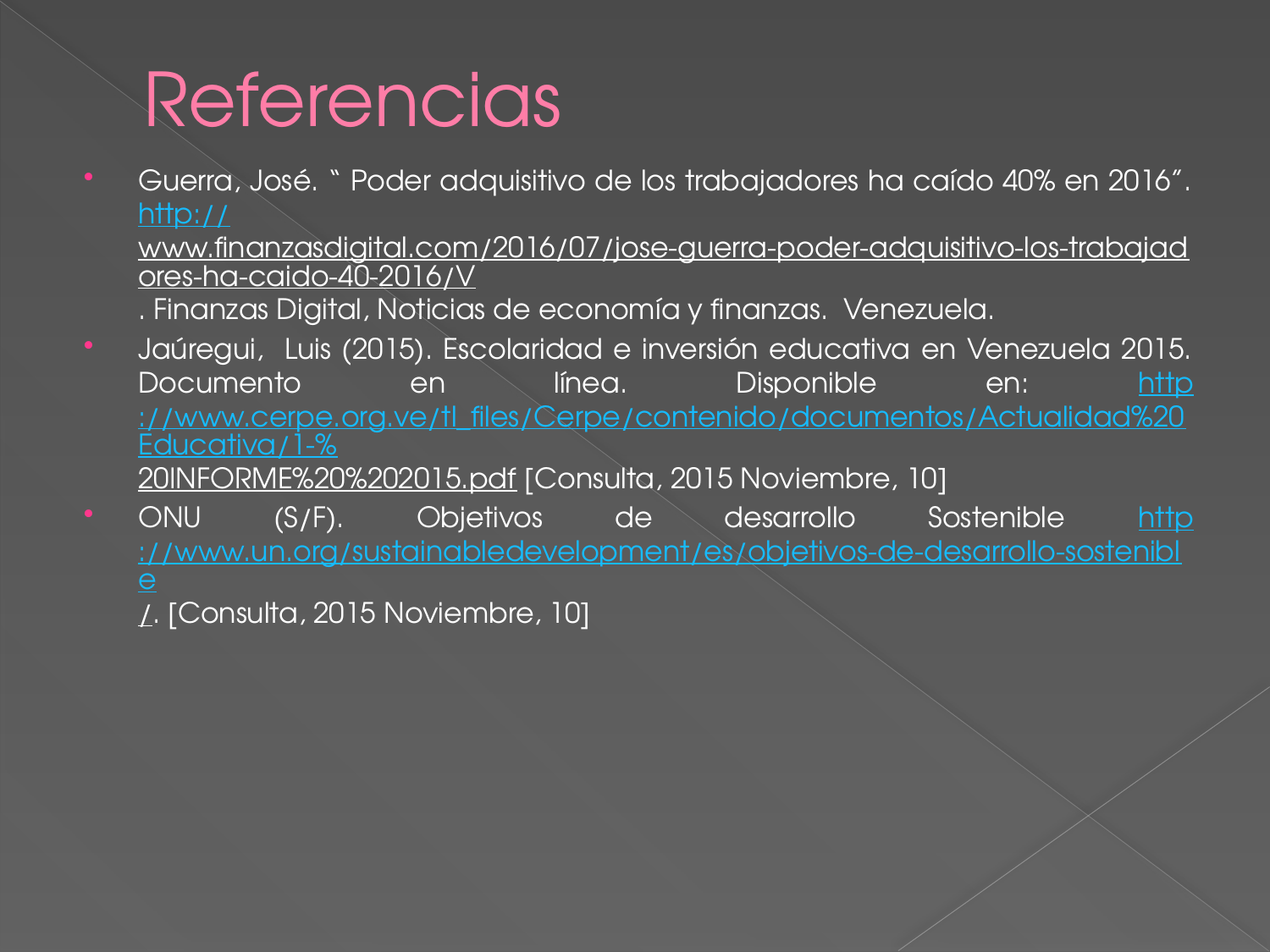

# Referencias
Guerra, José. “ Poder adquisitivo de los trabajadores ha caído 40% en 2016”. http://www.finanzasdigital.com/2016/07/jose-guerra-poder-adquisitivo-los-trabajadores-ha-caido-40-2016/V. Finanzas Digital, Noticias de economía y finanzas.  Venezuela.
Jaúregui,  Luis (2015). Escolaridad e inversión educativa en Venezuela 2015. Documento en línea. Disponible en: http://www.cerpe.org.ve/tl_files/Cerpe/contenido/documentos/Actualidad%20Educativa/1-%20INFORME%20%202015.pdf [Consulta, 2015 Noviembre, 10]
ONU (S/F). Objetivos de desarrollo Sostenible http://www.un.org/sustainabledevelopment/es/objetivos-de-desarrollo-sostenible/. [Consulta, 2015 Noviembre, 10]